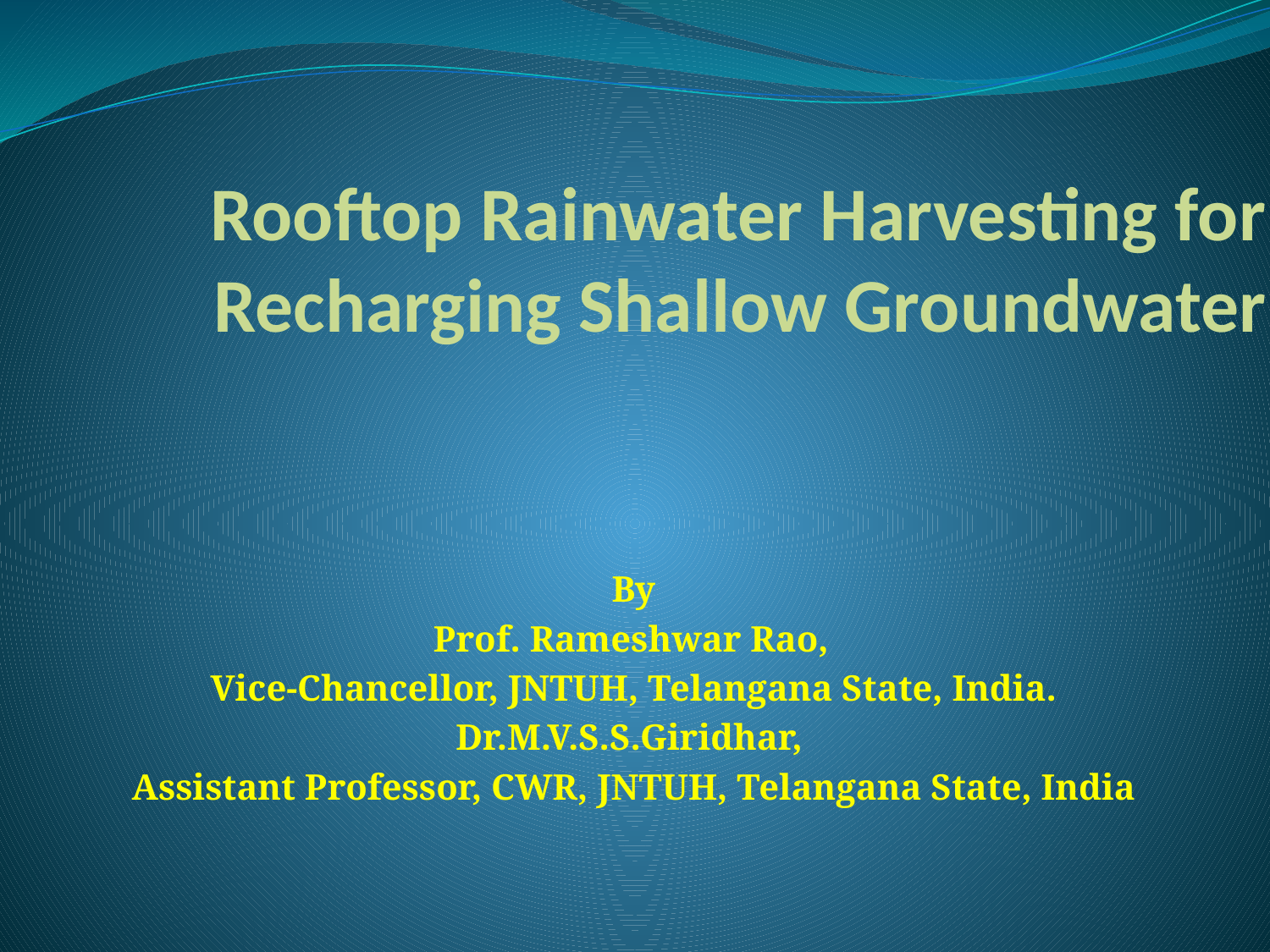

# Rooftop Rainwater Harvesting for Recharging Shallow Groundwater
By
Prof. Rameshwar Rao,
Vice-Chancellor, JNTUH, Telangana State, India.
Dr.M.V.S.S.Giridhar,
Assistant Professor, CWR, JNTUH, Telangana State, India